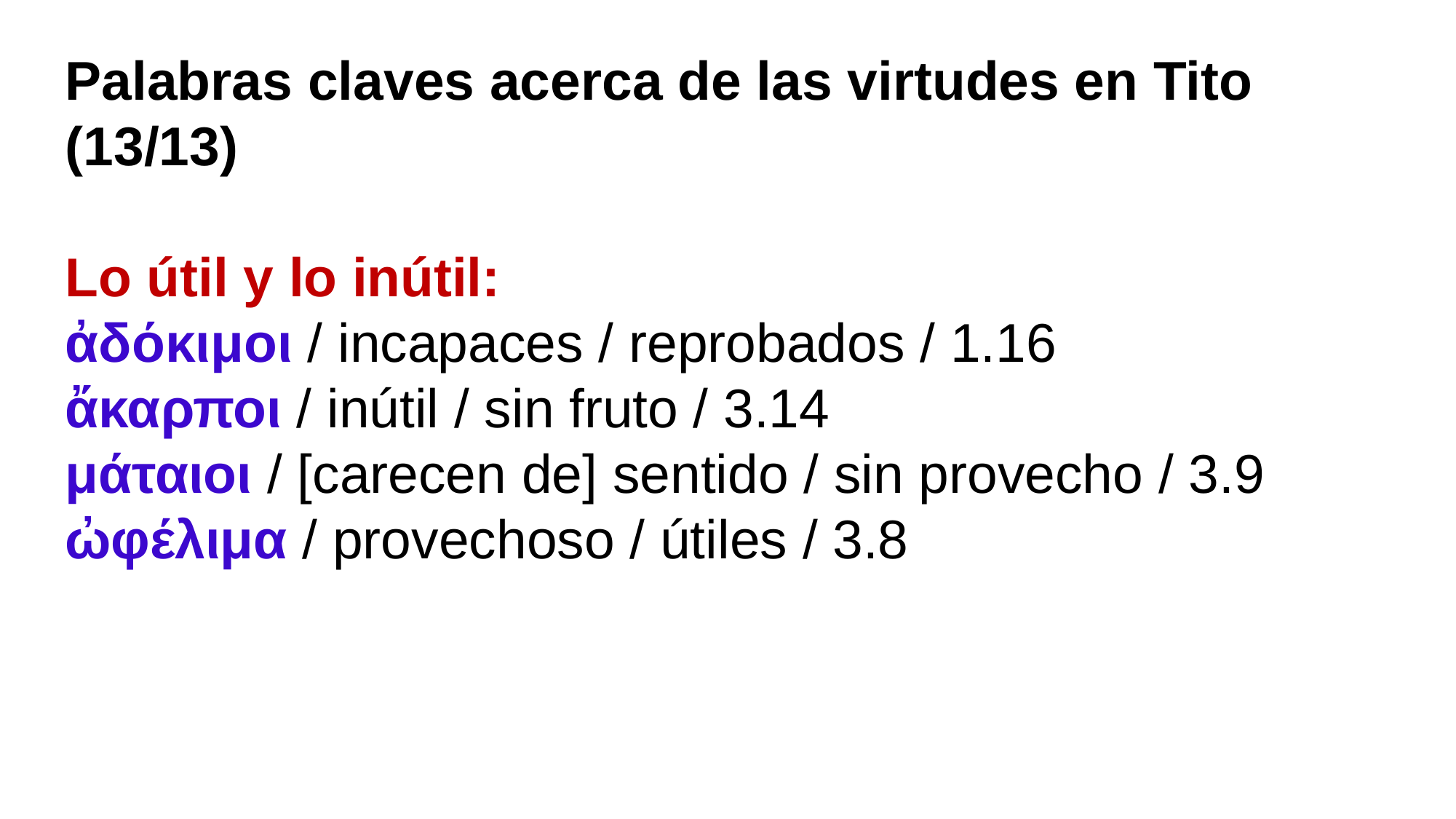

Palabras claves acerca de las virtudes en Tito (13/13)

Lo útil y lo inútil:
ἀδόκιμοι / incapaces / reprobados / 1.16
ἄκαρποι / inútil / sin fruto / 3.14
μάταιοι / [carecen de] sentido / sin provecho / 3.9
ὠφέλιμα / provechoso / útiles / 3.8